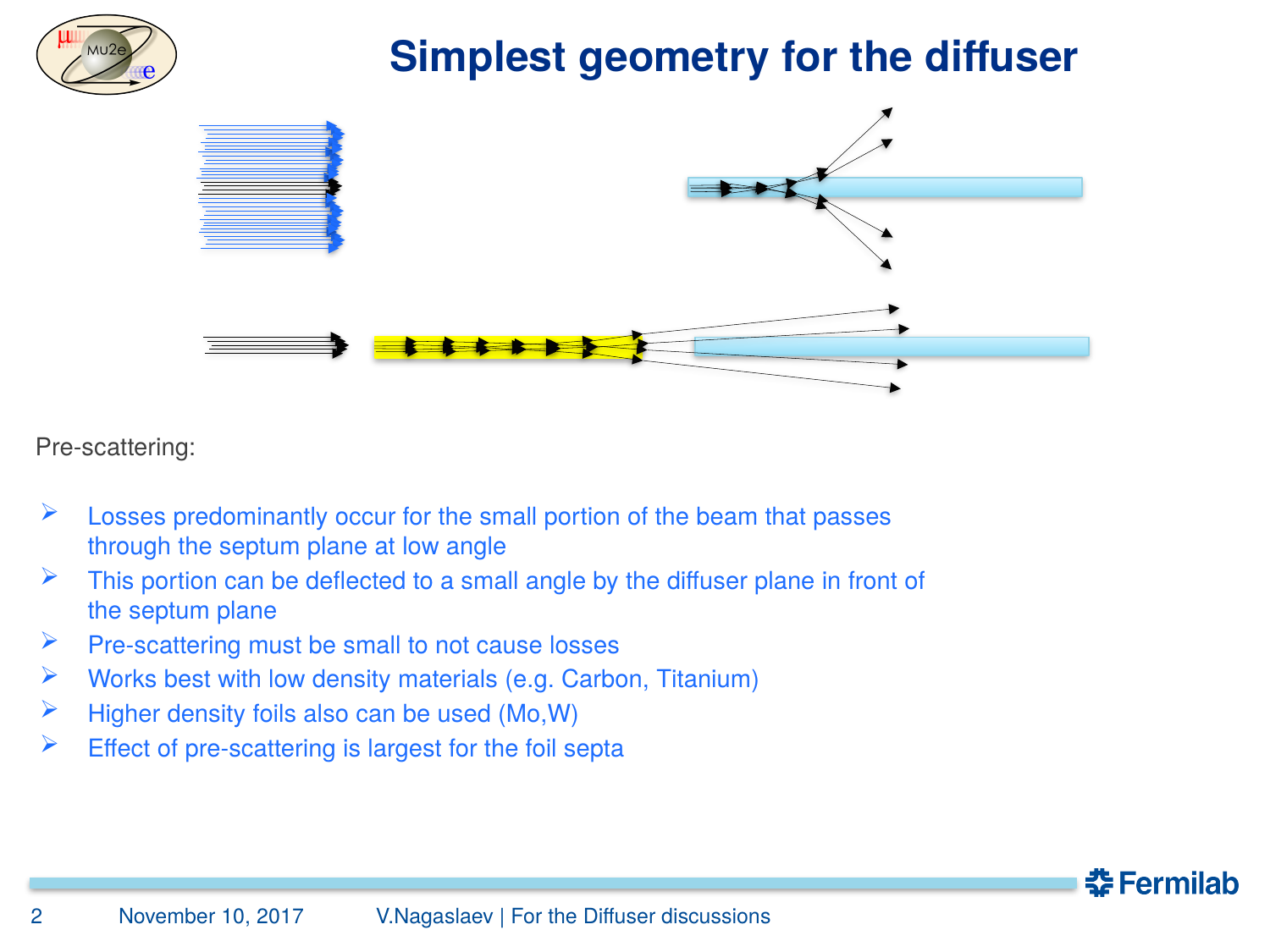

# Simplest geometry for the diffuser

Pre-scattering:

Losses predominantly occur for the small portion of the beam that passes through the septum plane at low angle
This portion can be deflected to a small angle by the diffuser plane in front of the septum plane
Pre-scattering must be small to not cause losses
Works best with low density materials (e.g. Carbon, Titanium)
Higher density foils also can be used (Mo,W)
Effect of pre-scattering is largest for the foil septa
V.Nagaslaev | For the Diffuser discussions
November 10, 2017
2